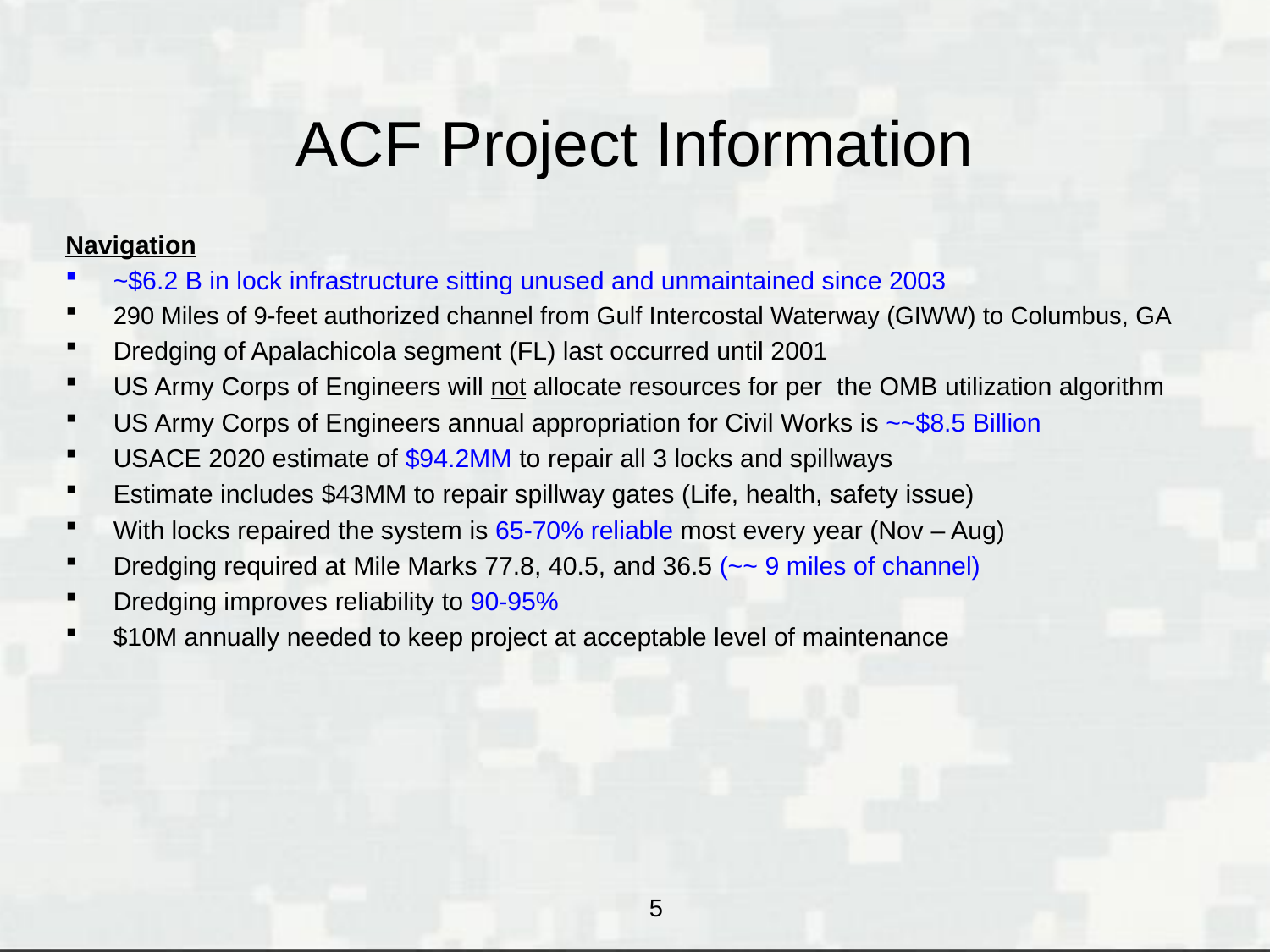

# ACF Project Information
Navigation
~$6.2 B in lock infrastructure sitting unused and unmaintained since 2003
290 Miles of 9-feet authorized channel from Gulf Intercostal Waterway (GIWW) to Columbus, GA
Dredging of Apalachicola segment (FL) last occurred until 2001
US Army Corps of Engineers will not allocate resources for per  the OMB utilization algorithm
US Army Corps of Engineers annual appropriation for Civil Works is ~~$8.5 Billion
USACE 2020 estimate of $94.2MM to repair all 3 locks and spillways
Estimate includes $43MM to repair spillway gates (Life, health, safety issue)
With locks repaired the system is 65-70% reliable most every year (Nov – Aug)
Dredging required at Mile Marks 77.8, 40.5, and 36.5 (~~ 9 miles of channel)
Dredging improves reliability to 90-95%
$10M annually needed to keep project at acceptable level of maintenance

5